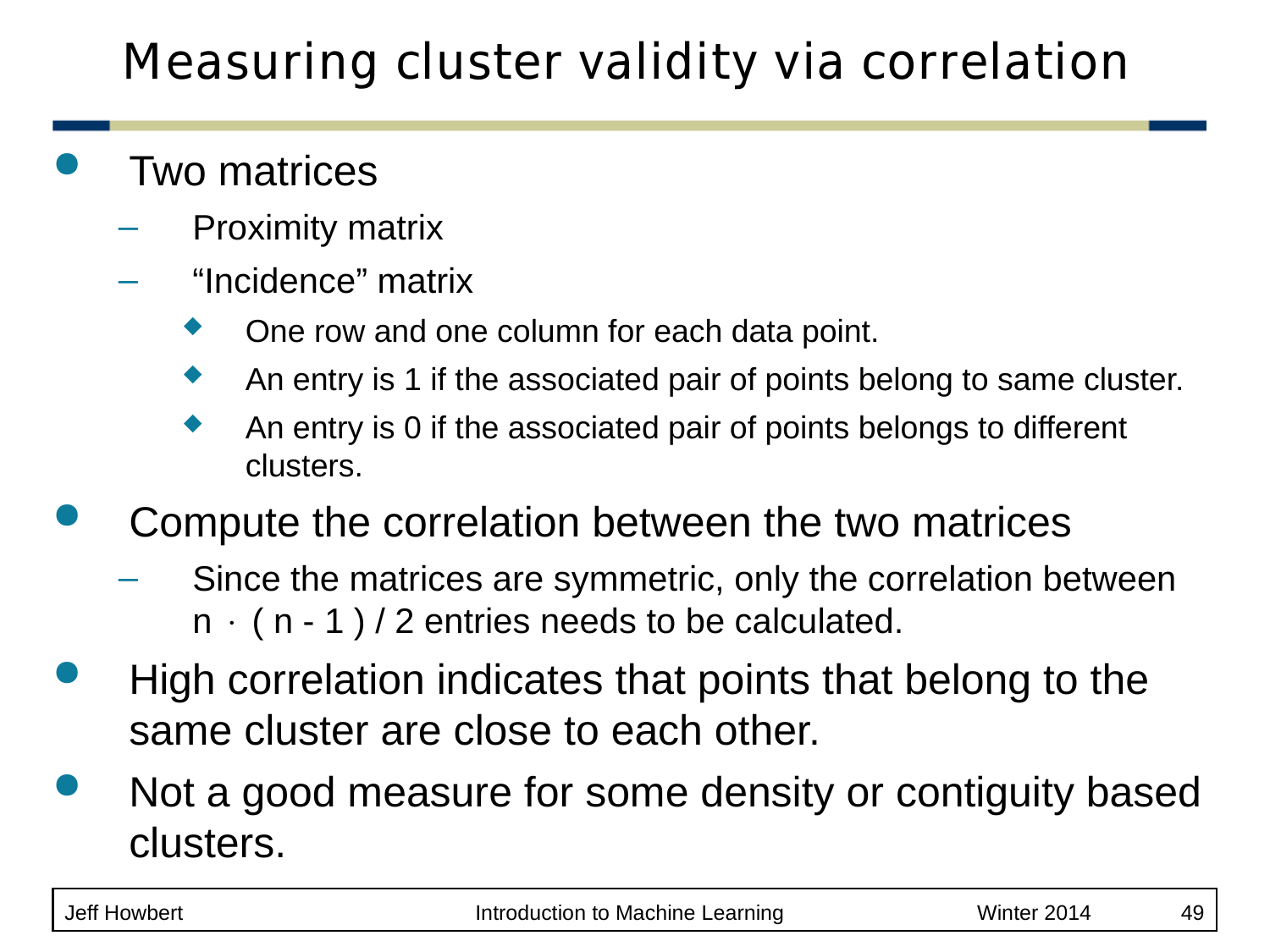

# Measuring cluster validity via correlation
Two matrices
Proximity matrix
“Incidence” matrix
One row and one column for each data point.
An entry is 1 if the associated pair of points belong to same cluster.
An entry is 0 if the associated pair of points belongs to different clusters.
Compute the correlation between the two matrices
Since the matrices are symmetric, only the correlation between
n ⋅ ( n - 1 ) / 2 entries needs to be calculated.
High correlation indicates that points that belong to the same cluster are close to each other.
Not a good measure for some density or contiguity based clusters.